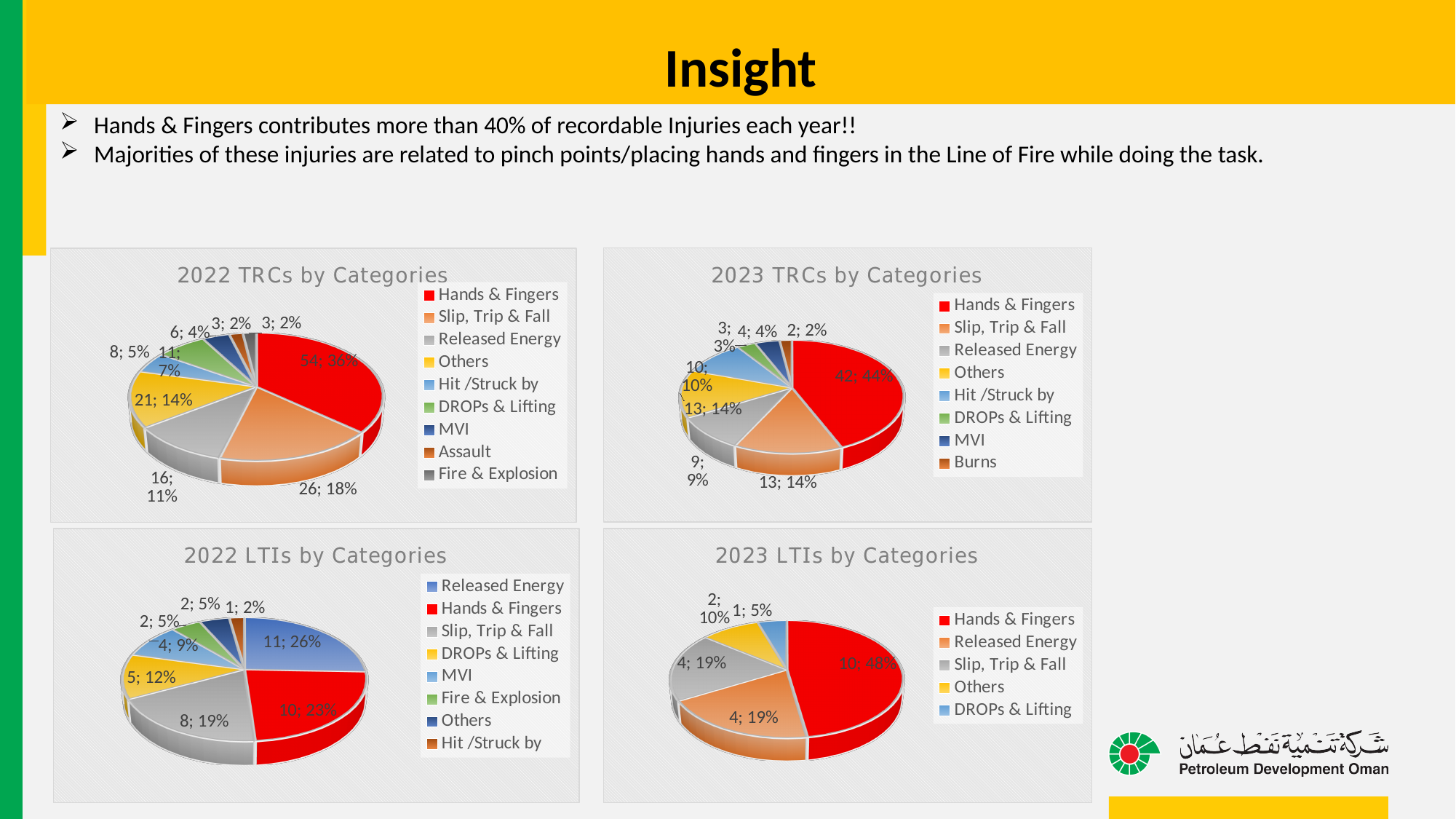

# Insight
Hands & Fingers contributes more than 40% of recordable Injuries each year!!
Majorities of these injuries are related to pinch points/placing hands and fingers in the Line of Fire while doing the task.

[unsupported chart]

[unsupported chart]

[unsupported chart]

[unsupported chart]